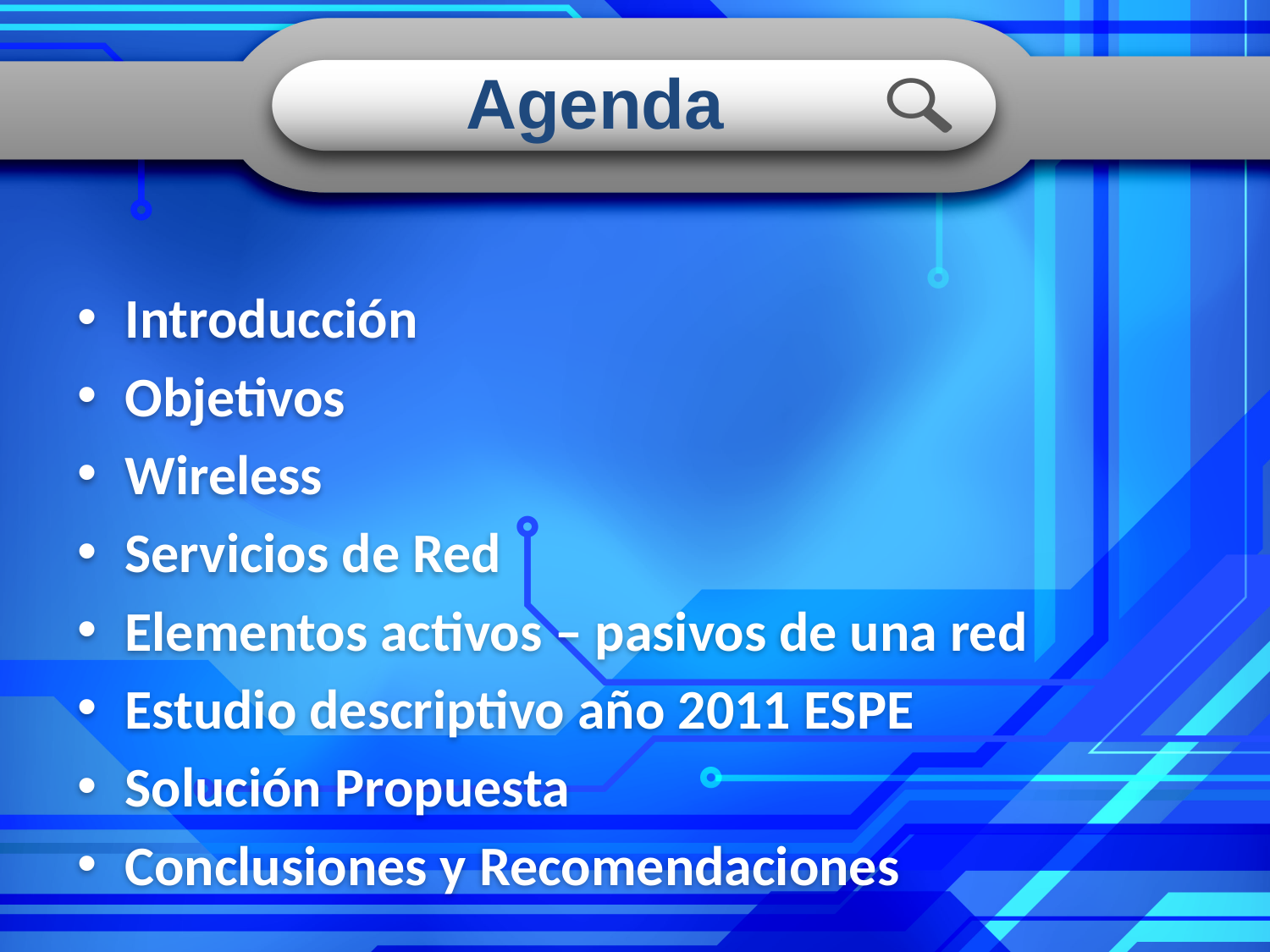

# Agenda
Introducción
Objetivos
Wireless
Servicios de Red
Elementos activos – pasivos de una red
Estudio descriptivo año 2011 ESPE
Solución Propuesta
Conclusiones y Recomendaciones